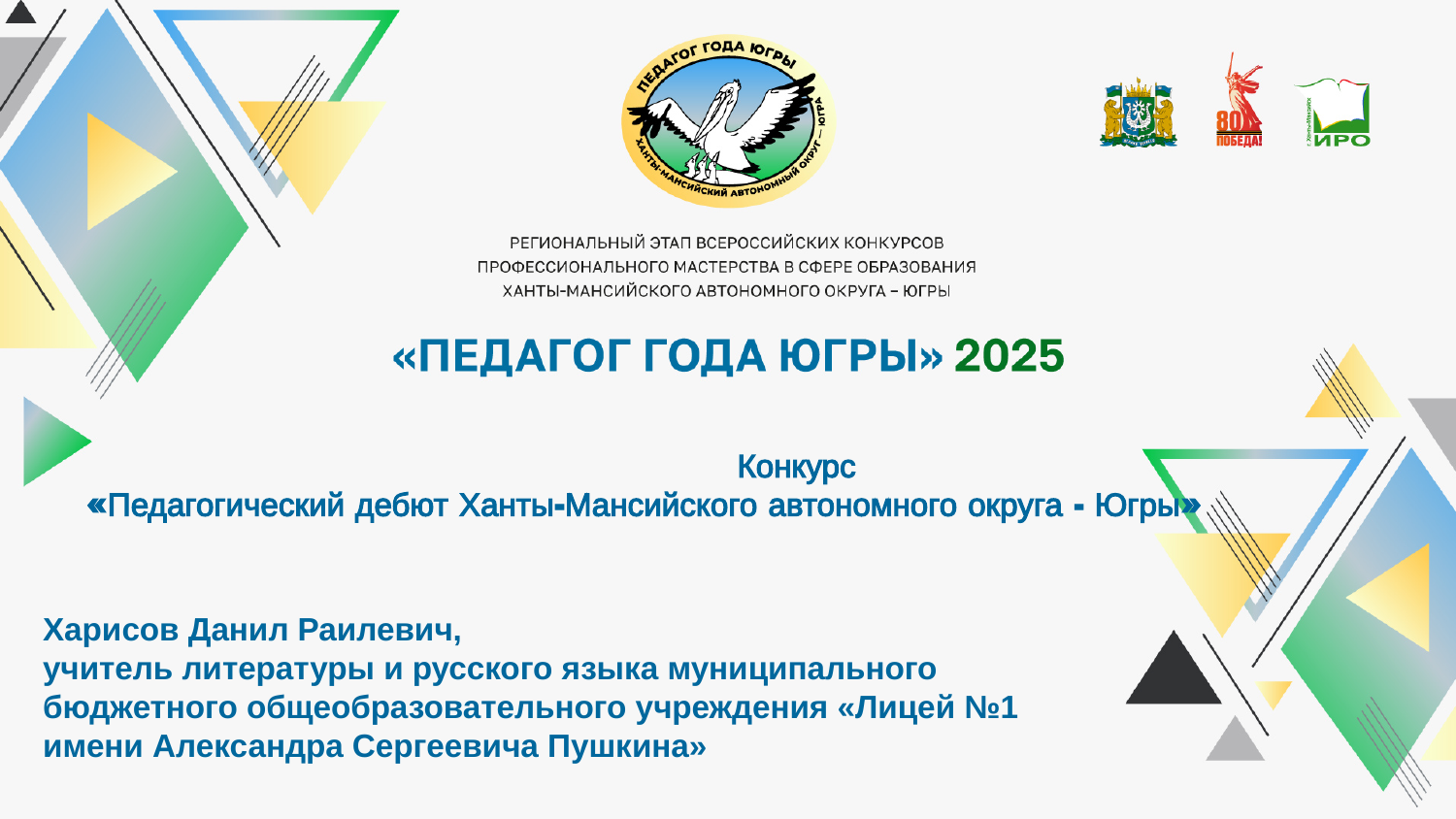

# Конкурс
«Педагогический дебют Ханты-Мансийского автономного округа - Югры»
Харисов Данил Раилевич,
учитель литературы и русского языка муниципального бюджетного общеобразовательного учреждения «Лицей №1 имени Александра Сергеевича Пушкина»